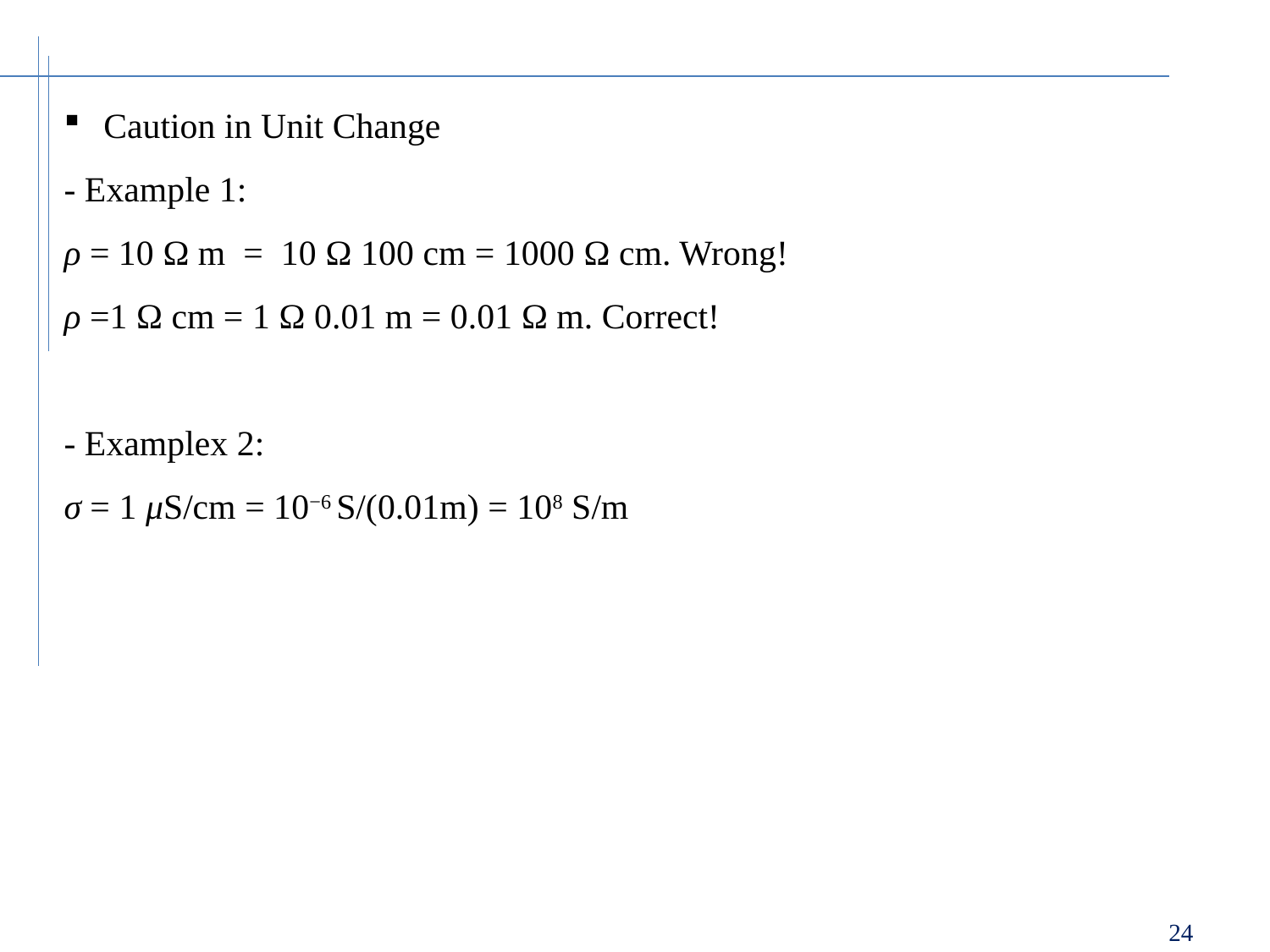

Caution in Unit Change
- Example 1:
ρ = 10 Ω m  =  10 Ω 100 cm = 1000 Ω cm. Wrong!
ρ =1 Ω cm = 1 Ω 0.01 m = 0.01 Ω m. Correct!

- Examplex 2:
σ = 1 μS/cm = 10−6 S/(0.01m) = 108 S/m
24